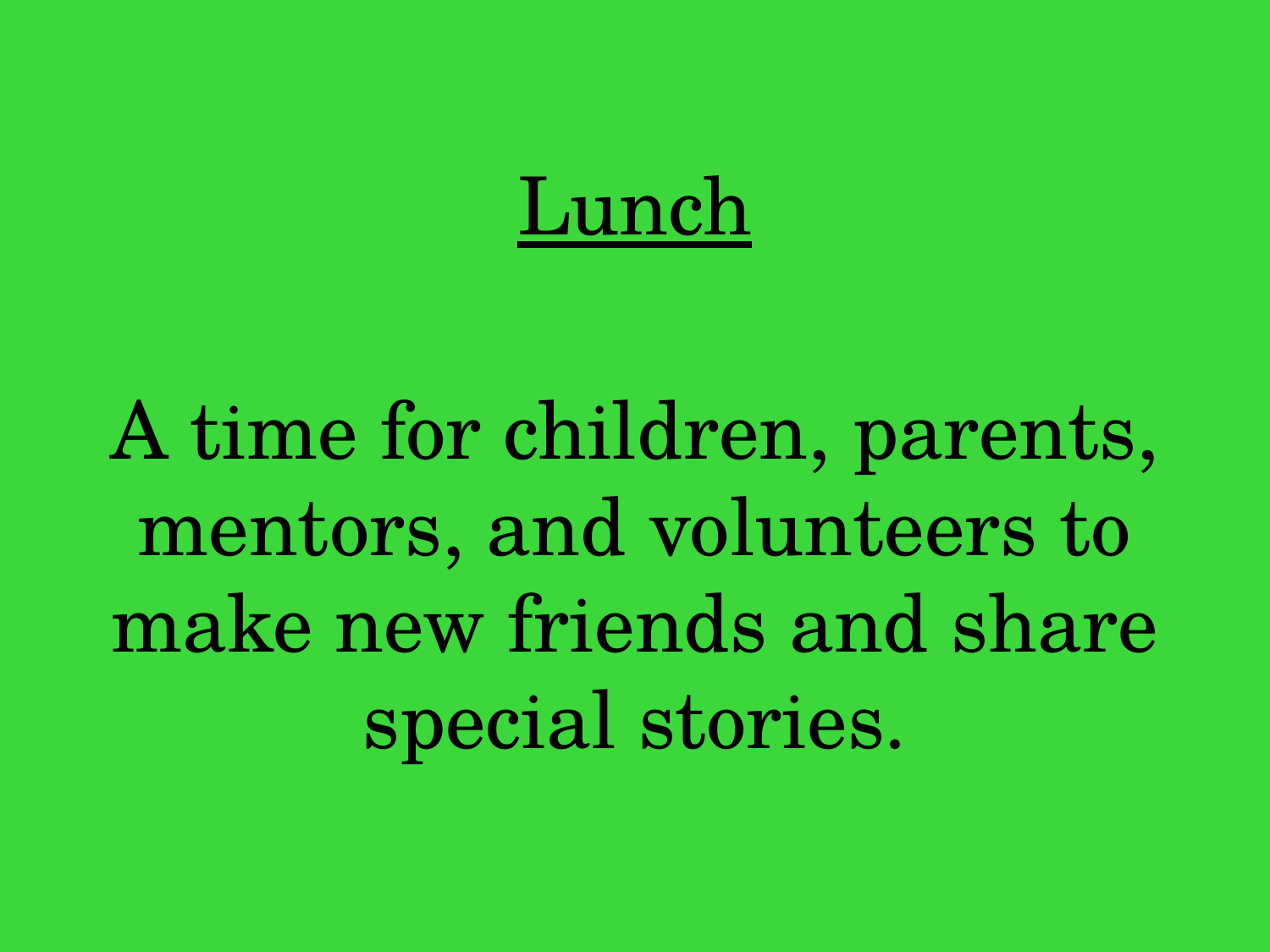

Lunch

A time for children, parents, mentors, and volunteers to make new friends and share special stories.